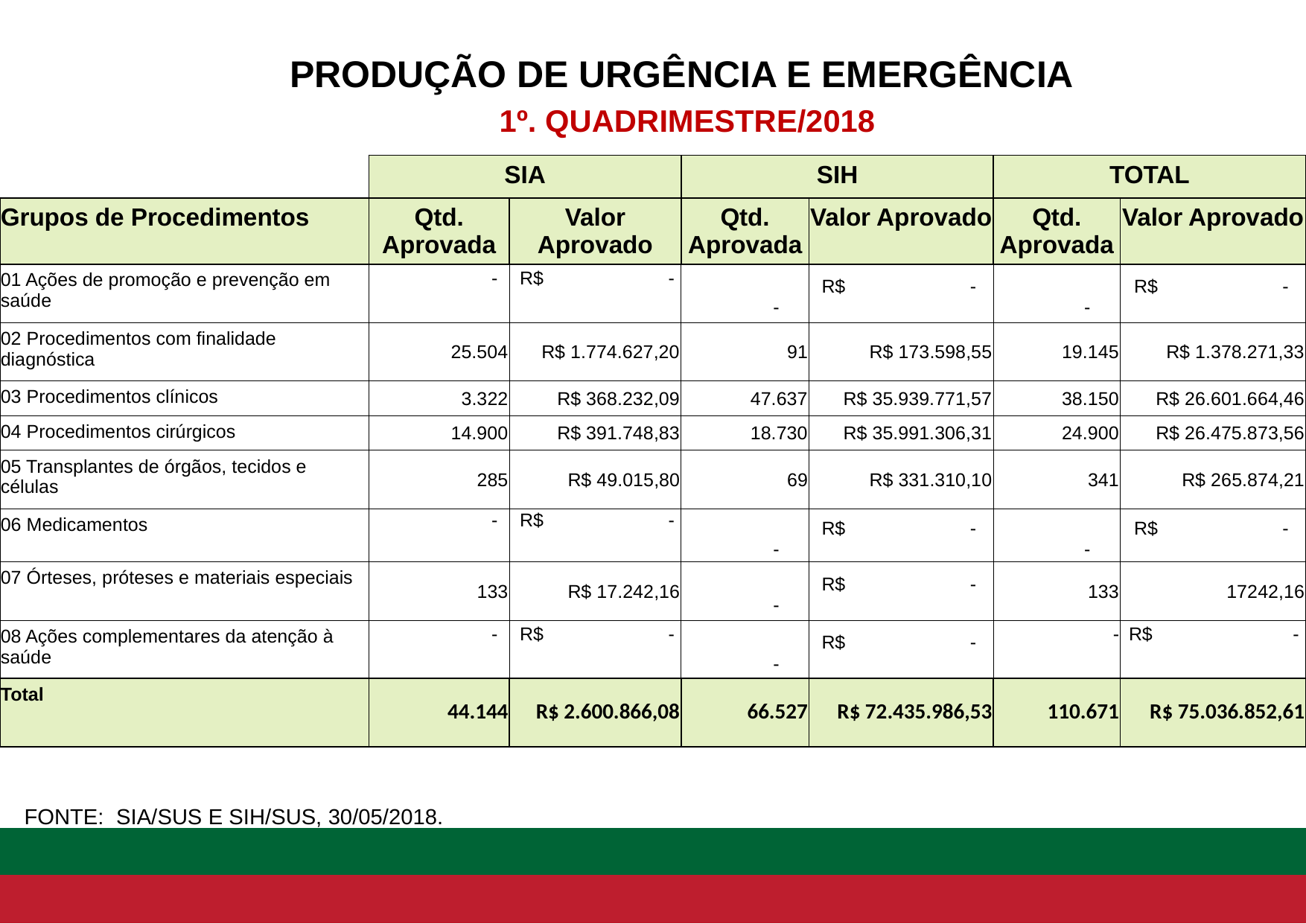

PRODUÇÃO DE URGÊNCIA E EMERGÊNCIA
 1º. QUADRIMESTRE/2018
|  | SIA |  | SIH |  | TOTAL |  |
| --- | --- | --- | --- | --- | --- | --- |
| Grupos de Procedimentos | Qtd. Aprovada | Valor Aprovado | Qtd. Aprovada | Valor Aprovado | Qtd. Aprovada | Valor Aprovado |
| 01 Ações de promoção e prevenção em saúde | - | R$ - | - | R$ - | - | R$ - |
| 02 Procedimentos com finalidade diagnóstica | 25.504 | R$ 1.774.627,20 | 91 | R$ 173.598,55 | 19.145 | R$ 1.378.271,33 |
| 03 Procedimentos clínicos | 3.322 | R$ 368.232,09 | 47.637 | R$ 35.939.771,57 | 38.150 | R$ 26.601.664,46 |
| 04 Procedimentos cirúrgicos | 14.900 | R$ 391.748,83 | 18.730 | R$ 35.991.306,31 | 24.900 | R$ 26.475.873,56 |
| 05 Transplantes de órgãos, tecidos e células | 285 | R$ 49.015,80 | 69 | R$ 331.310,10 | 341 | R$ 265.874,21 |
| 06 Medicamentos | - | R$ - | - | R$ - | - | R$ - |
| 07 Órteses, próteses e materiais especiais | 133 | R$ 17.242,16 | - | R$ - | 133 | 17242,16 |
| 08 Ações complementares da atenção à saúde | - | R$ - | - | R$ - | - | R$ - |
| Total | 44.144 | R$ 2.600.866,08 | 66.527 | R$ 72.435.986,53 | 110.671 | R$ 75.036.852,61 |
FONTE:  SIA/SUS E SIH/SUS, 30/05/2018.